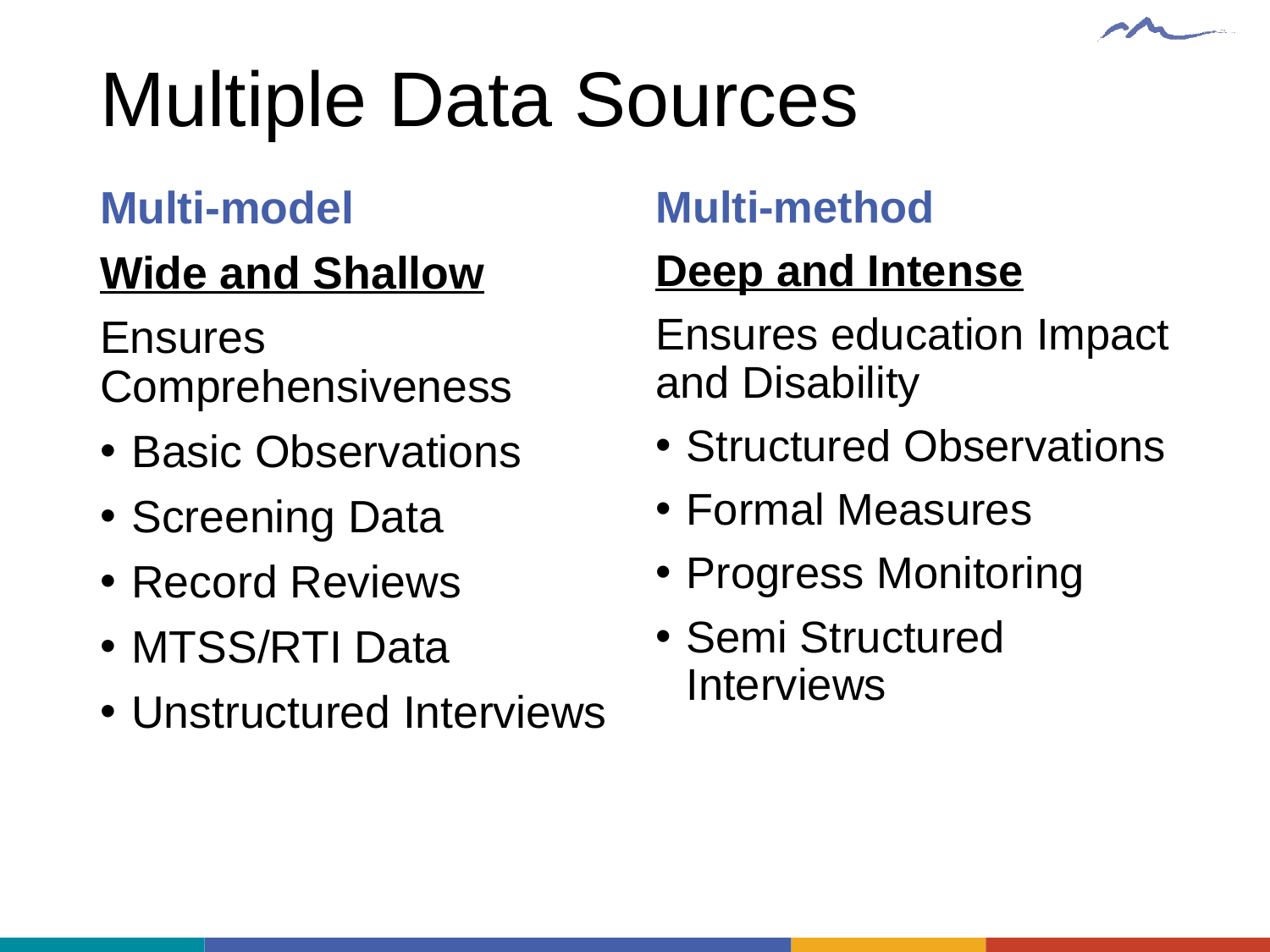

# Multiple Data Sources
Multi-model
Wide and Shallow
Ensures Comprehensiveness
Basic Observations
Screening Data
Record Reviews
MTSS/RTI Data
Unstructured Interviews
Multi-method
Deep and Intense
Ensures education Impact and Disability
Structured Observations
Formal Measures
Progress Monitoring
Semi Structured Interviews